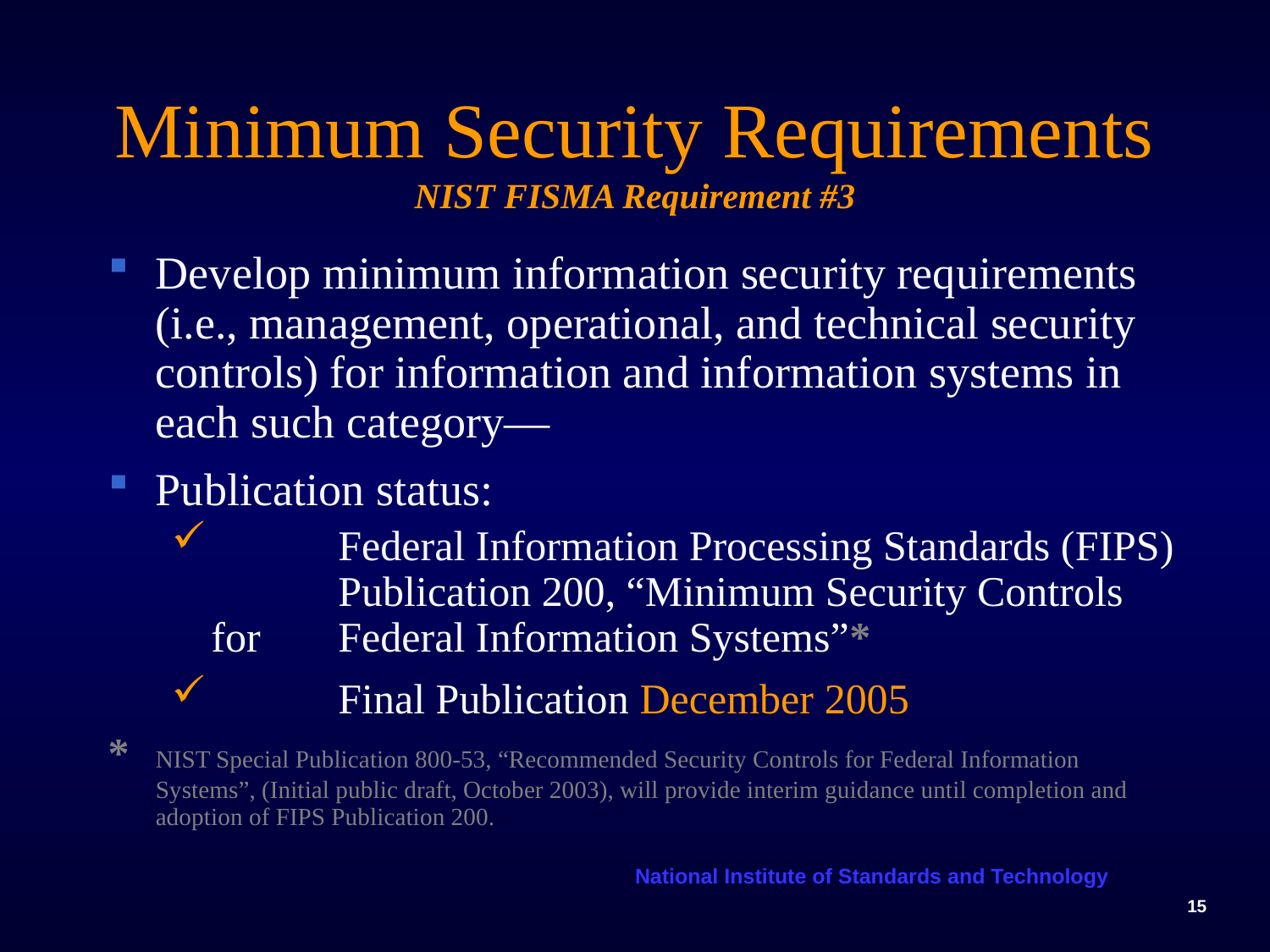

# Minimum Security Requirements NIST FISMA Requirement #3
Develop minimum information security requirements (i.e., management, operational, and technical security controls) for information and information systems in each such category—
Publication status:
 	Federal Information Processing Standards (FIPS)  	Publication 200, “Minimum Security Controls for 	Federal Information Systems”*
 	Final Publication December 2005
*	NIST Special Publication 800-53, “Recommended Security Controls for Federal Information Systems”, (Initial public draft, October 2003), will provide interim guidance until completion and adoption of FIPS Publication 200.